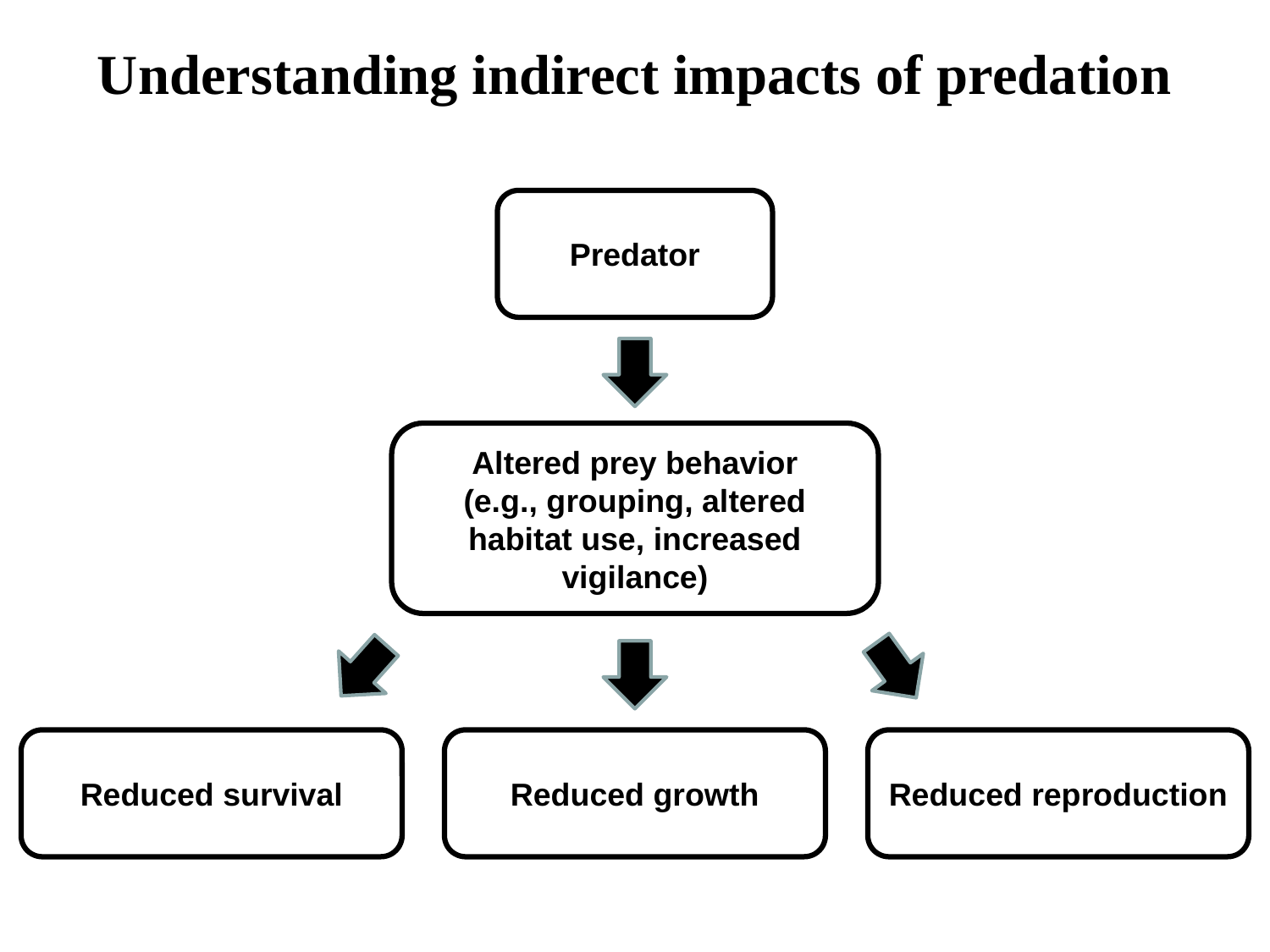

Understanding indirect impacts of predation
Predator

Altered prey behavior
(e.g., grouping, altered habitat use, increased vigilance)

Reduced survival
Reduced growth
Reduced reproduction